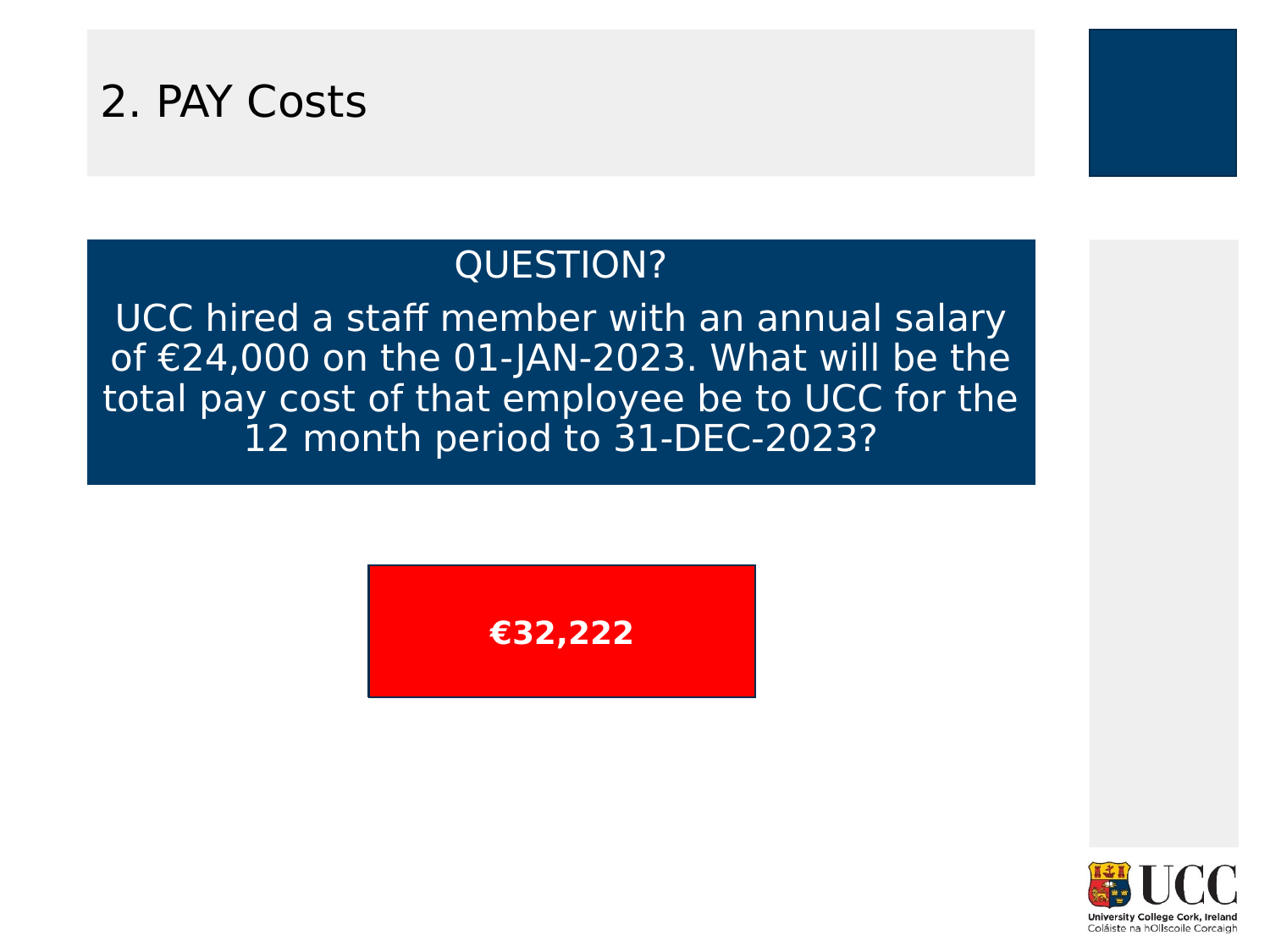

# 2. PAY Costs
QUESTION?
UCC hired a staff member with an annual salary of €24,000 on the 01-JAN-2023. What will be the total pay cost of that employee be to UCC for the 12 month period to 31-DEC-2023?

 €24,000
 €32,222